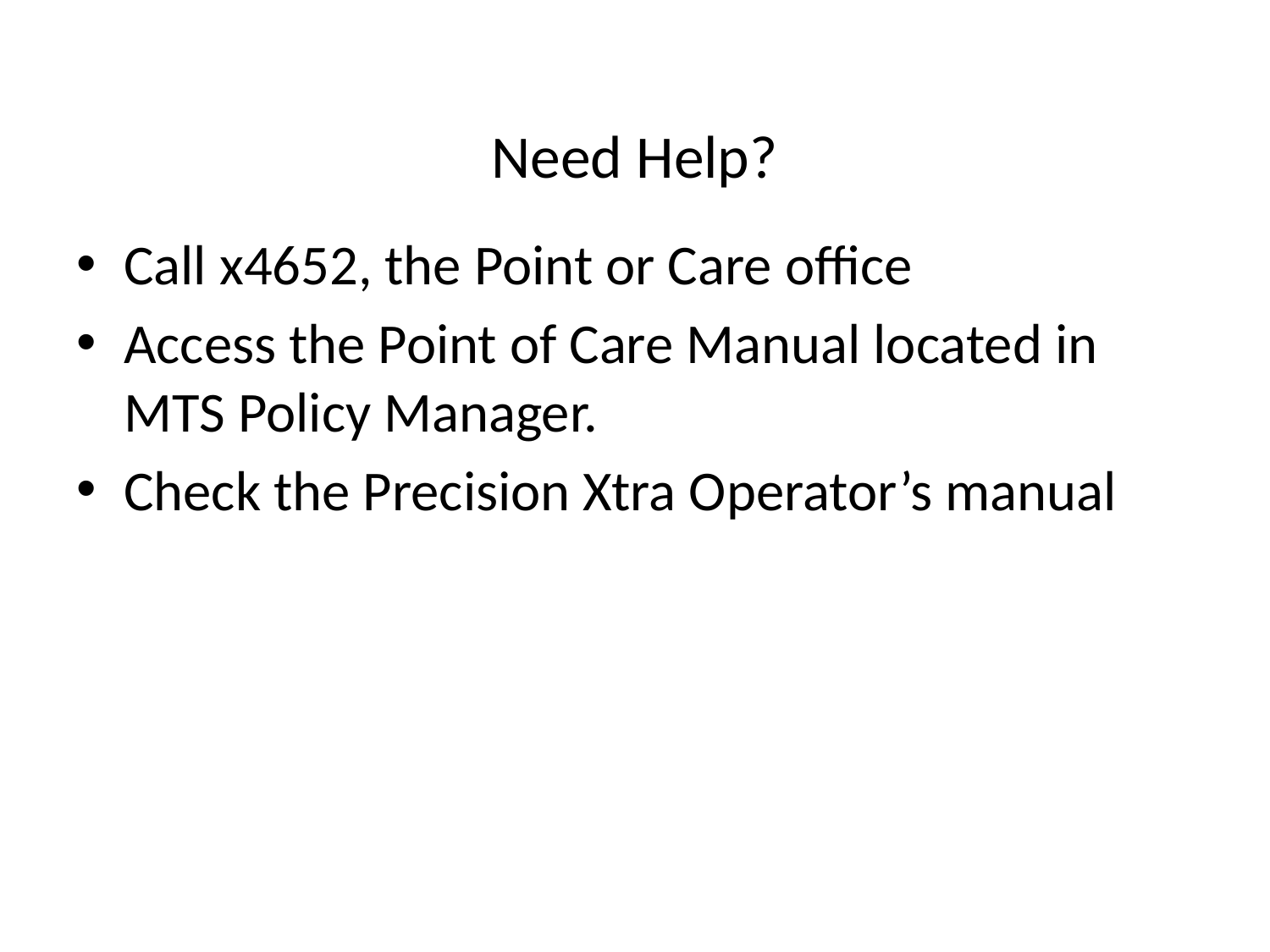

# Need Help?
Call x4652, the Point or Care office
Access the Point of Care Manual located in MTS Policy Manager.
Check the Precision Xtra Operator’s manual